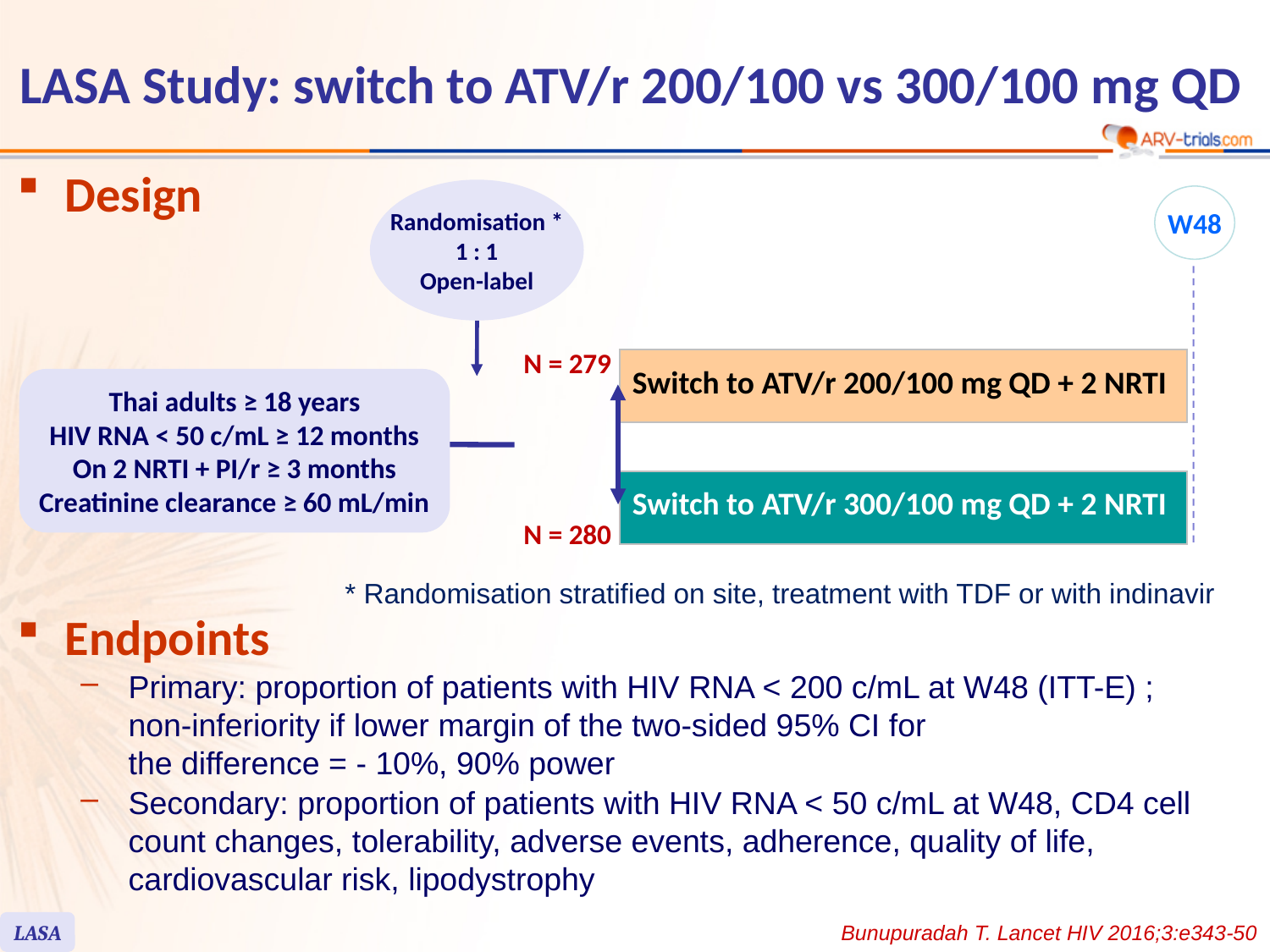

# LASA Study: switch to ATV/r 200/100 vs 300/100 mg QD
Design
Randomisation *
1 : 1
Open-label
W48

N = 279
| Switch to ATV/r 200/100 mg QD + 2 NRTI |
| --- |
Thai adults ≥ 18 years
HIV RNA < 50 c/mL ≥ 12 months
On 2 NRTI + PI/r ≥ 3 months
Creatinine clearance ≥ 60 mL/min

| Switch to ATV/r 300/100 mg QD + 2 NRTI |
| --- |
N = 280
* Randomisation stratified on site, treatment with TDF or with indinavir
Endpoints
Primary: proportion of patients with HIV RNA < 200 c/mL at W48 (ITT-E) ;
non-inferiority if lower margin of the two-sided 95% CI for
the difference = - 10%, 90% power
Secondary: proportion of patients with HIV RNA < 50 c/mL at W48, CD4 cell count changes, tolerability, adverse events, adherence, quality of life, cardiovascular risk, lipodystrophy
LASA
Bunupuradah T. Lancet HIV 2016;3:e343-50